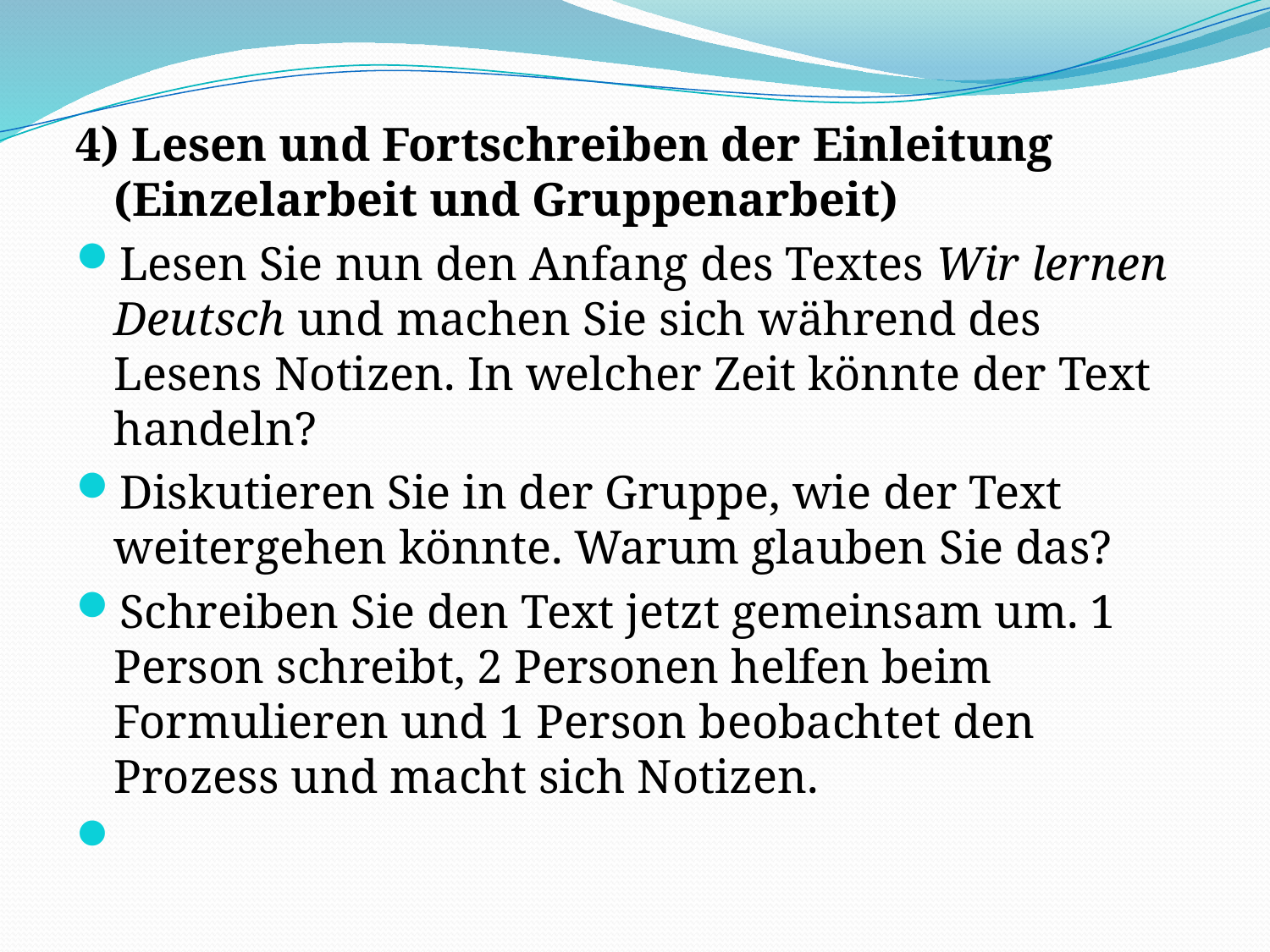

4) Lesen und Fortschreiben der Einleitung (Einzelarbeit und Gruppenarbeit)
Lesen Sie nun den Anfang des Textes Wir lernen Deutsch und machen Sie sich während des Lesens Notizen. In welcher Zeit könnte der Text handeln?
Diskutieren Sie in der Gruppe, wie der Text weitergehen könnte. Warum glauben Sie das?
Schreiben Sie den Text jetzt gemeinsam um. 1 Person schreibt, 2 Personen helfen beim Formulieren und 1 Person beobachtet den Prozess und macht sich Notizen.